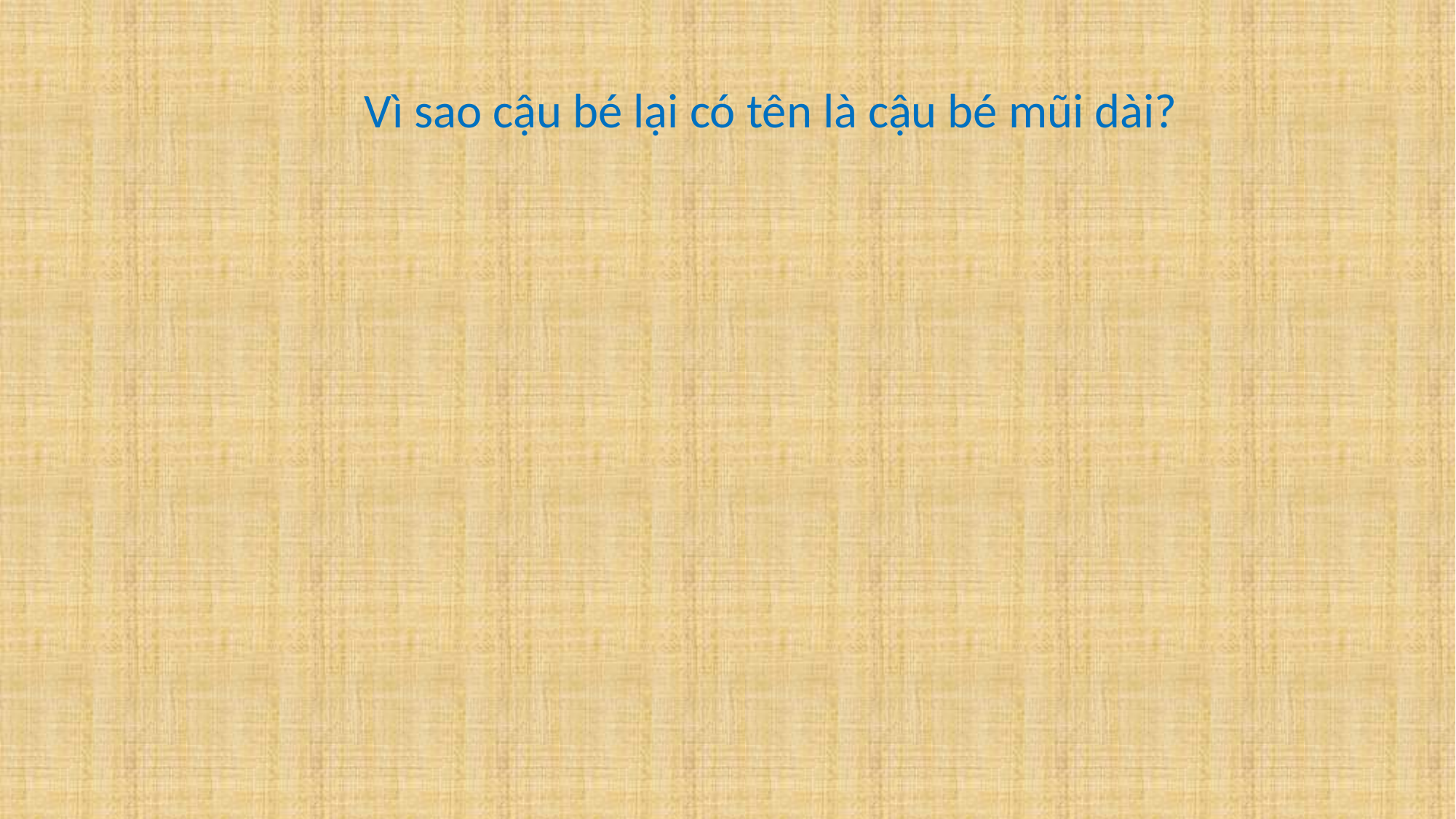

Vì sao cậu bé lại có tên là cậu bé mũi dài?